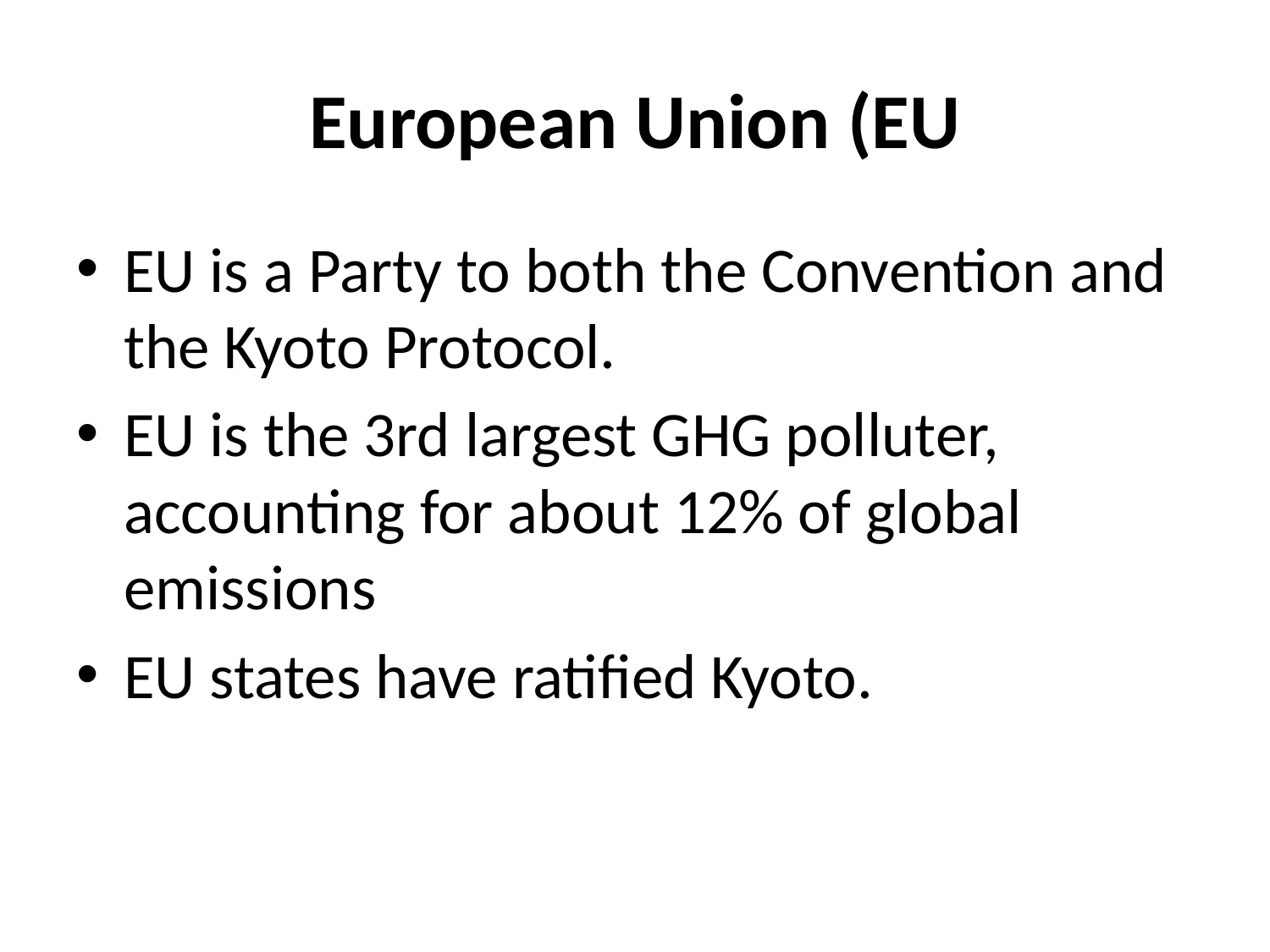

# European Union (EU
EU is a Party to both the Convention and the Kyoto Protocol.
EU is the 3rd largest GHG polluter, accounting for about 12% of global emissions
EU states have ratified Kyoto.